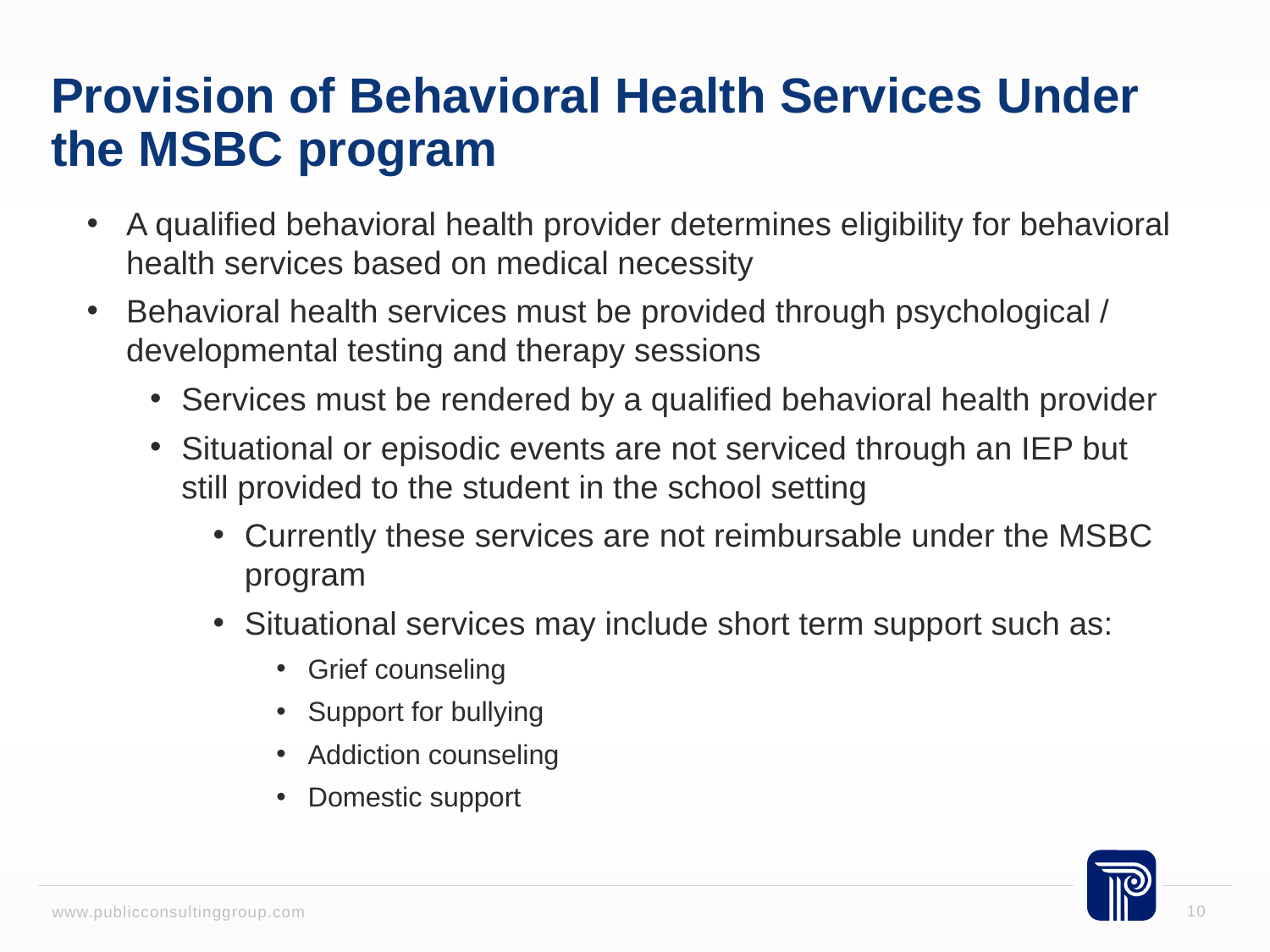

# Provision of Behavioral Health Services Under the MSBC program
A qualified behavioral health provider determines eligibility for behavioral health services based on medical necessity
Behavioral health services must be provided through psychological / developmental testing and therapy sessions
Services must be rendered by a qualified behavioral health provider
Situational or episodic events are not serviced through an IEP but still provided to the student in the school setting
Currently these services are not reimbursable under the MSBC program
Situational services may include short term support such as:
Grief counseling
Support for bullying
Addiction counseling
Domestic support

10